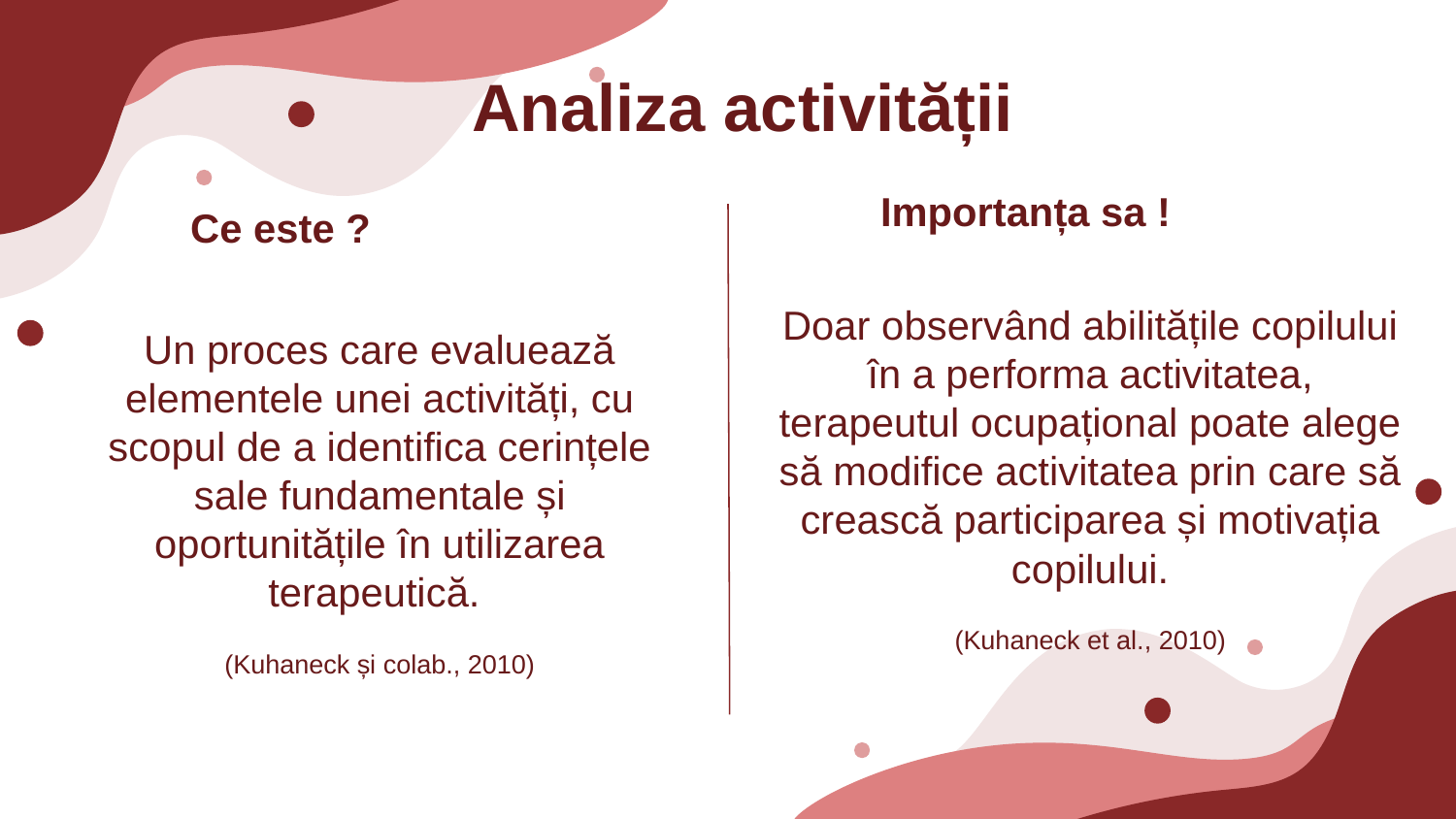

# Analiza activității
Importanța sa !
Ce este ?
Doar observând abilitățile copilului în a performa activitatea, terapeutul ocupațional poate alege să modifice activitatea prin care să crească participarea și motivația copilului.
(Kuhaneck et al., 2010)
Un proces care evaluează elementele unei activități, cu scopul de a identifica cerințele sale fundamentale și oportunitățile în utilizarea terapeutică.
(Kuhaneck și colab., 2010)